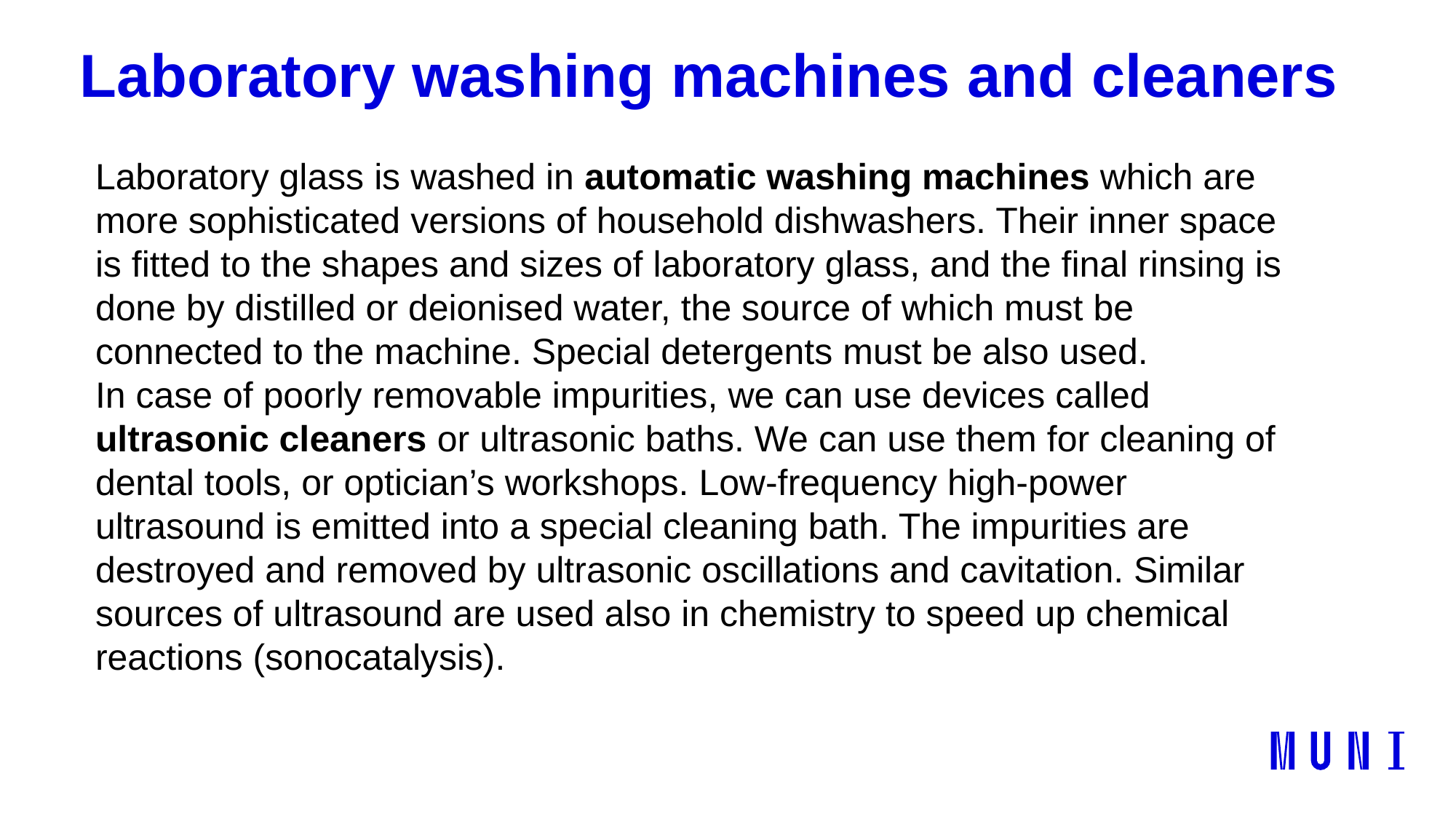

# Laboratory washing machines and cleaners
Laboratory glass is washed in automatic washing machines which are more sophisticated versions of household dishwashers. Their inner space is fitted to the shapes and sizes of laboratory glass, and the final rinsing is done by distilled or deionised water, the source of which must be connected to the machine. Special detergents must be also used.
In case of poorly removable impurities, we can use devices called ultrasonic cleaners or ultrasonic baths. We can use them for cleaning of dental tools, or optician’s workshops. Low-frequency high-power ultrasound is emitted into a special cleaning bath. The impurities are destroyed and removed by ultrasonic oscillations and cavitation. Similar sources of ultrasound are used also in chemistry to speed up chemical reactions (sonocatalysis).